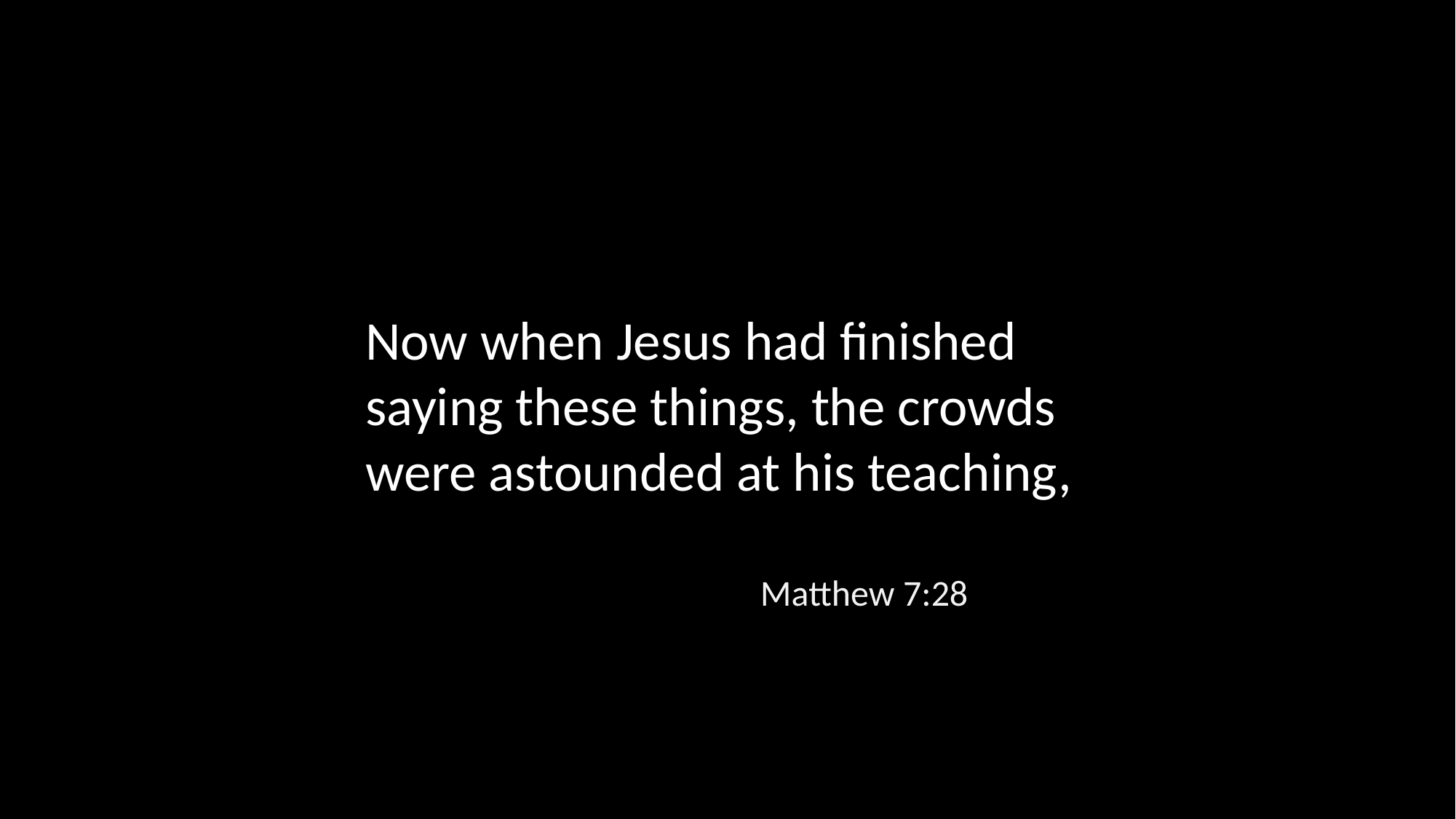

Now when Jesus had finished saying these things, the crowds were astounded at his teaching,
Matthew 7:28